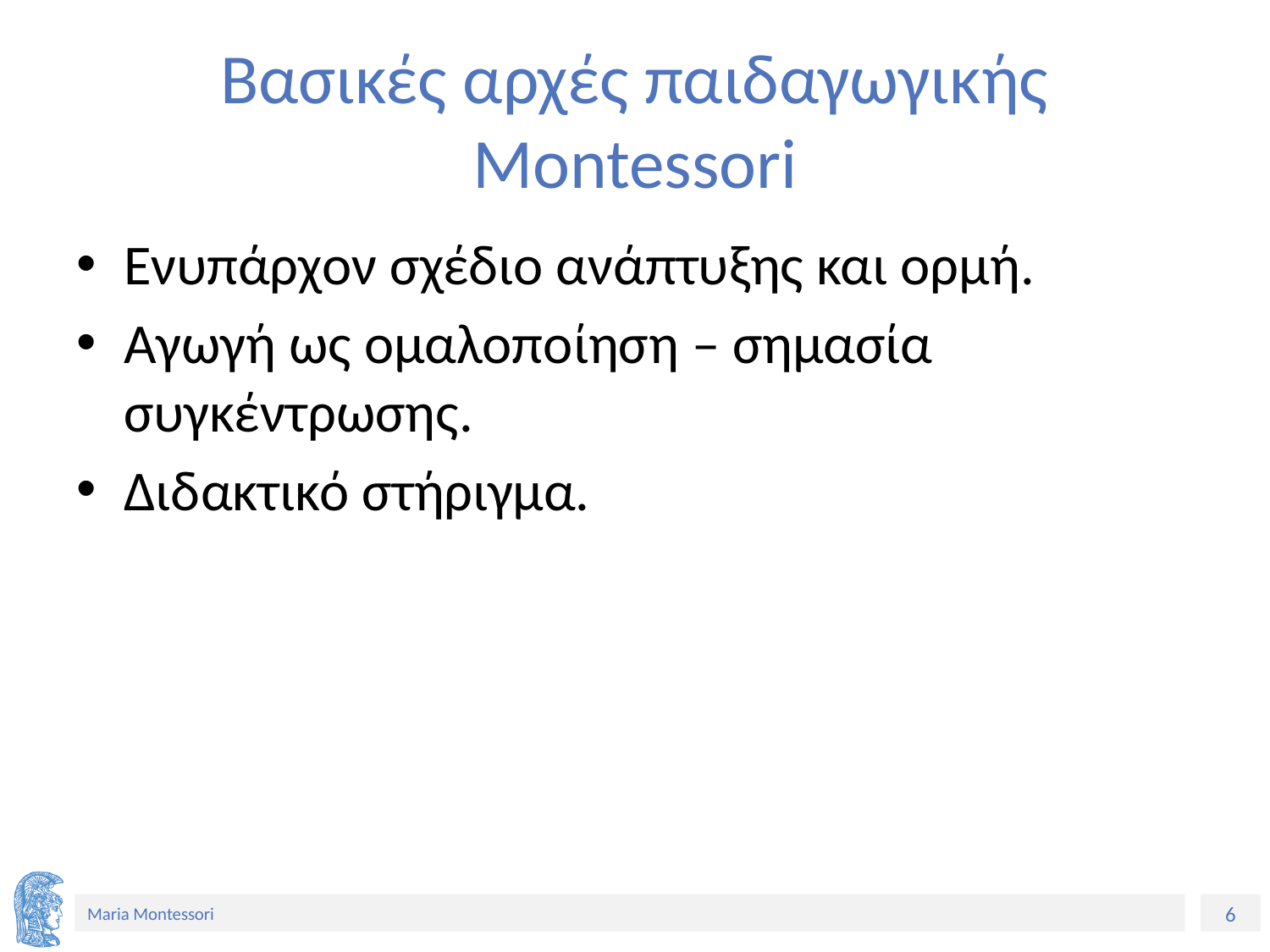

# Βασικές αρχές παιδαγωγικής Montessori
Ενυπάρχον σχέδιο ανάπτυξης και ορμή.
Αγωγή ως ομαλοποίηση – σημασία συγκέντρωσης.
Διδακτικό στήριγμα.